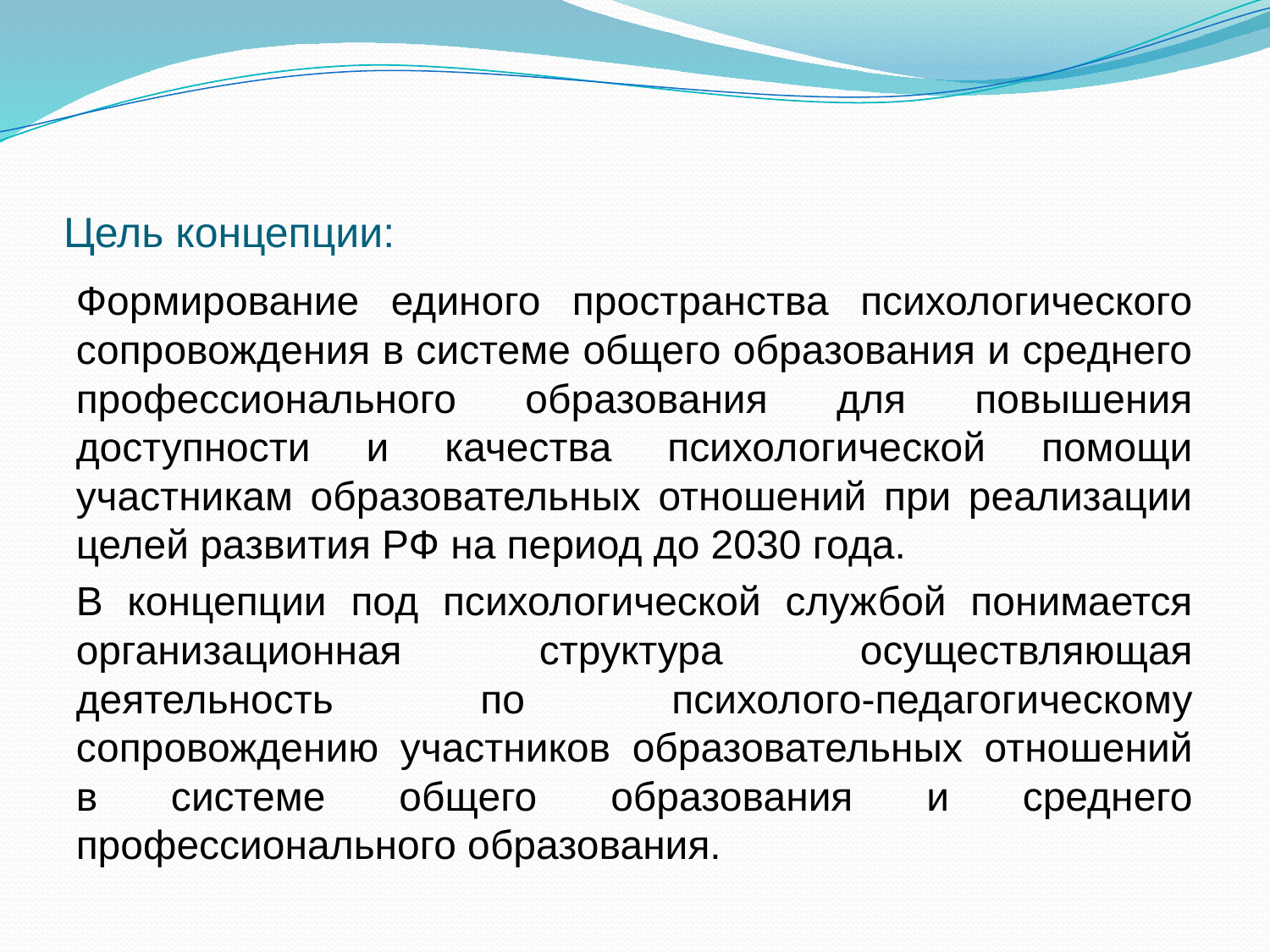

# Цель концепции:
Формирование единого пространства психологического сопровождения в системе общего образования и среднего профессионального образования для повышения доступности и качества психологической помощи участникам образовательных отношений при реализации целей развития РФ на период до 2030 года.
В концепции под психологической службой понимается организационная структура осуществляющая деятельность по психолого-педагогическому сопровождению участников образовательных отношений в системе общего образования и среднего профессионального образования.